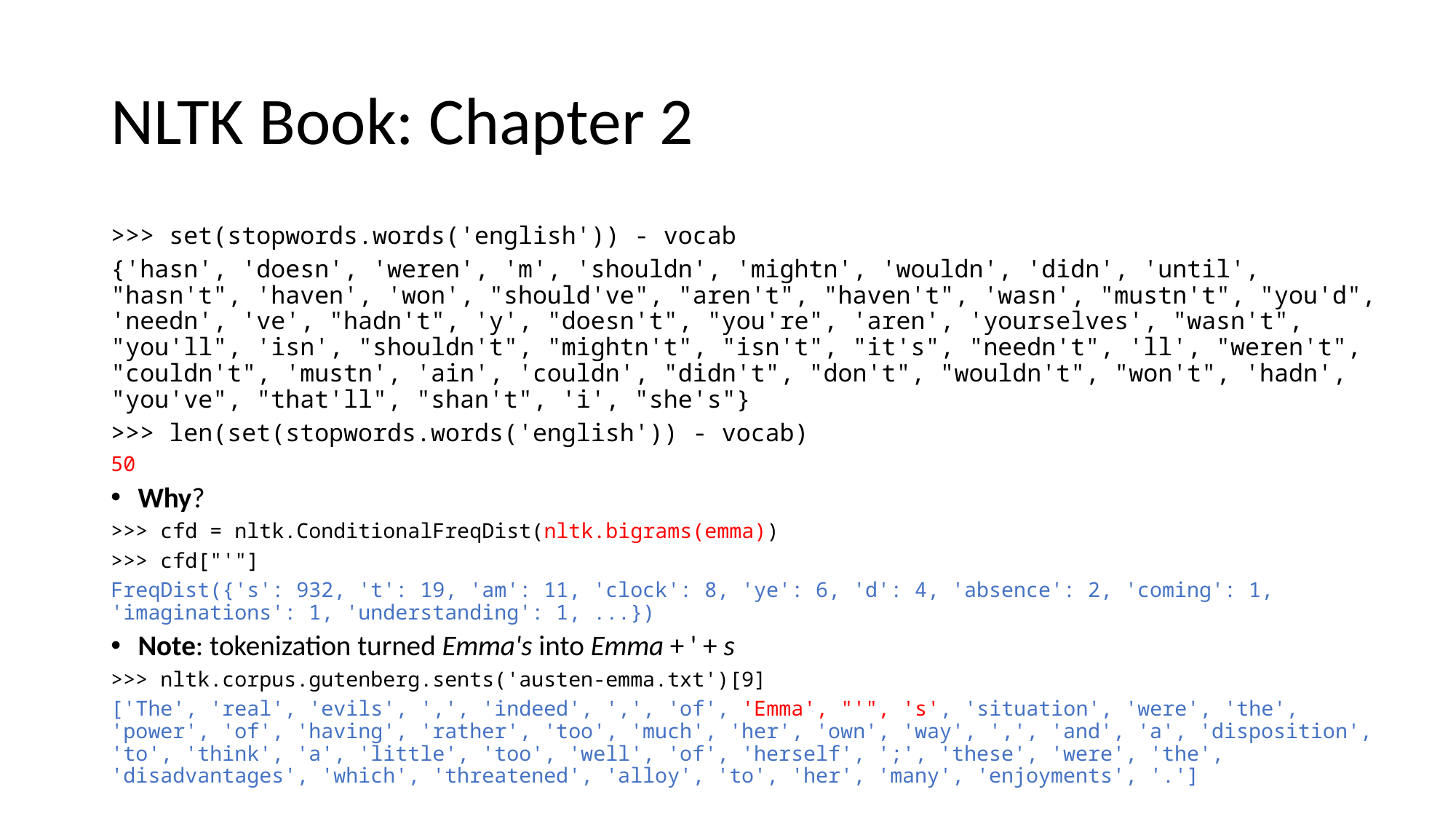

# NLTK Book: Chapter 2
>>> set(stopwords.words('english')) - vocab
{'hasn', 'doesn', 'weren', 'm', 'shouldn', 'mightn', 'wouldn', 'didn', 'until', "hasn't", 'haven', 'won', "should've", "aren't", "haven't", 'wasn', "mustn't", "you'd", 'needn', 've', "hadn't", 'y', "doesn't", "you're", 'aren', 'yourselves', "wasn't", "you'll", 'isn', "shouldn't", "mightn't", "isn't", "it's", "needn't", 'll', "weren't", "couldn't", 'mustn', 'ain', 'couldn', "didn't", "don't", "wouldn't", "won't", 'hadn', "you've", "that'll", "shan't", 'i', "she's"}
>>> len(set(stopwords.words('english')) - vocab)
50
Why?
>>> cfd = nltk.ConditionalFreqDist(nltk.bigrams(emma))
>>> cfd["'"]
FreqDist({'s': 932, 't': 19, 'am': 11, 'clock': 8, 'ye': 6, 'd': 4, 'absence': 2, 'coming': 1, 'imaginations': 1, 'understanding': 1, ...})
Note: tokenization turned Emma's into Emma + ' + s
>>> nltk.corpus.gutenberg.sents('austen-emma.txt')[9]
['The', 'real', 'evils', ',', 'indeed', ',', 'of', 'Emma', "'", 's', 'situation', 'were', 'the', 'power', 'of', 'having', 'rather', 'too', 'much', 'her', 'own', 'way', ',', 'and', 'a', 'disposition', 'to', 'think', 'a', 'little', 'too', 'well', 'of', 'herself', ';', 'these', 'were', 'the', 'disadvantages', 'which', 'threatened', 'alloy', 'to', 'her', 'many', 'enjoyments', '.']